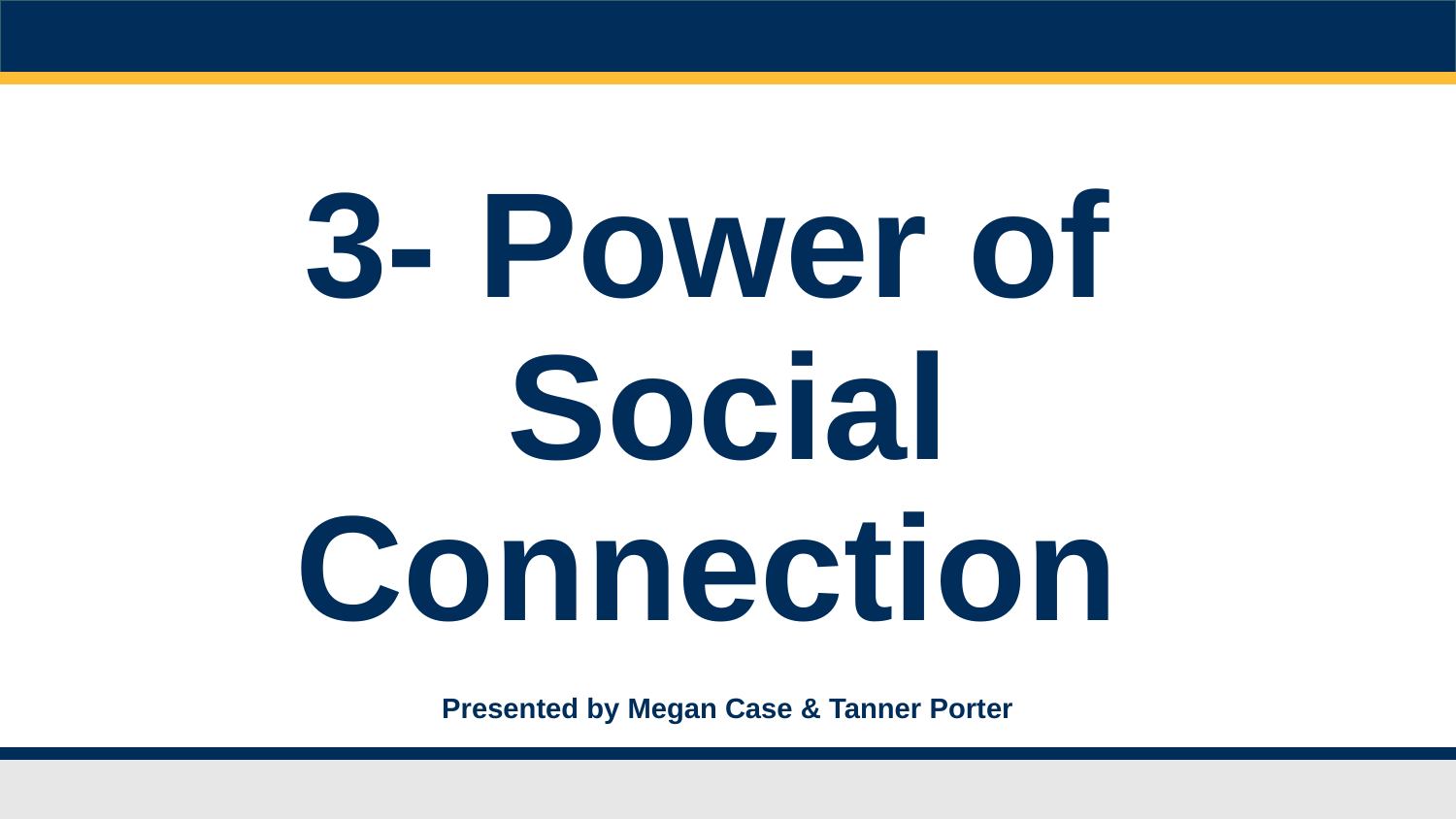

# 3- Power of
Social Connection
Presented by Megan Case & Tanner Porter